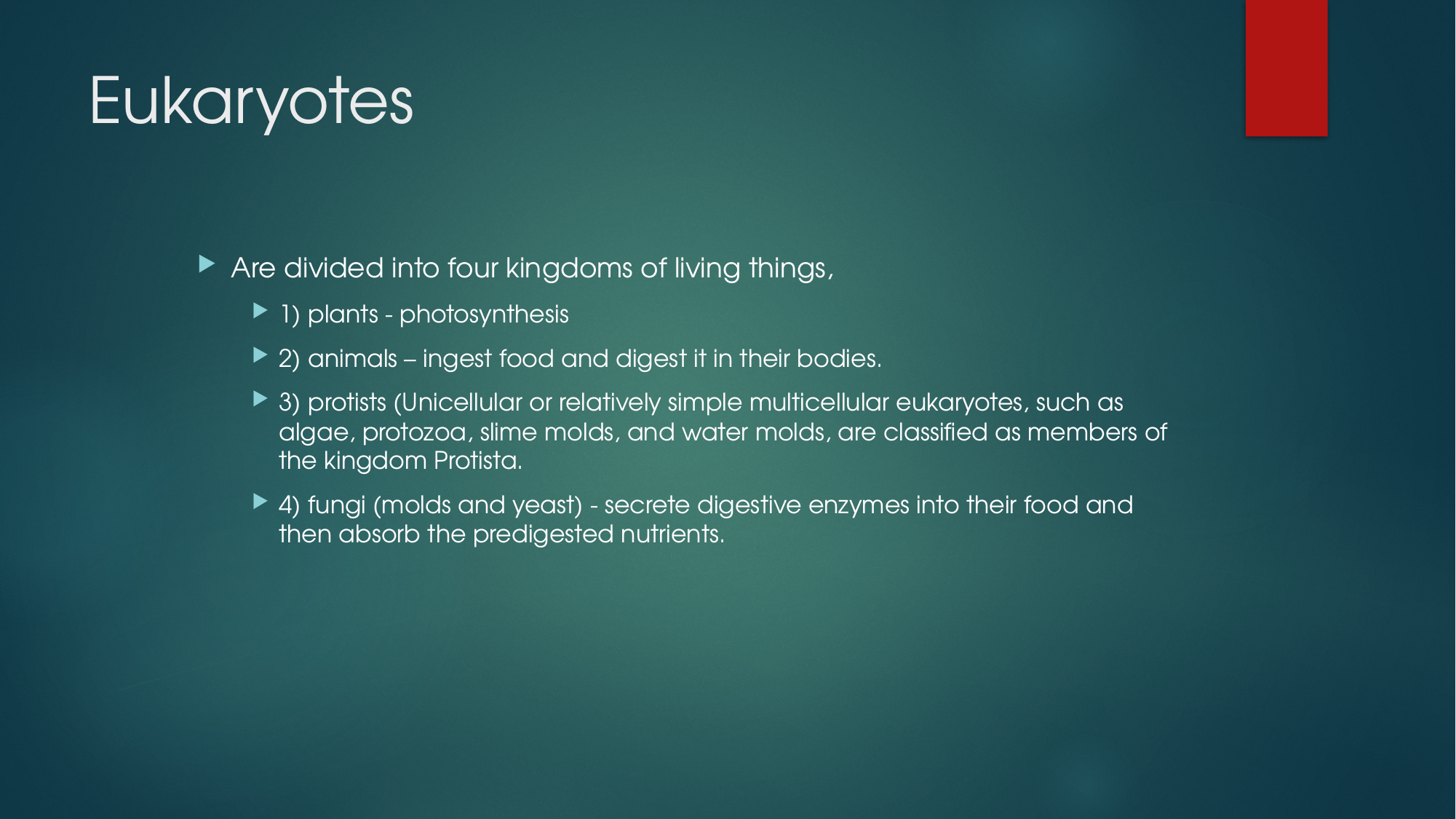

# Eukaryotes
Are divided into four kingdoms of living things,
1) plants - photosynthesis
2) animals – ingest food and digest it in their bodies.
3) protists (Unicellular or relatively simple multicellular eukaryotes, such as algae, protozoa, slime molds, and water molds, are classified as members of the kingdom Protista.
4) fungi (molds and yeast) - secrete digestive enzymes into their food and then absorb the predigested nutrients.